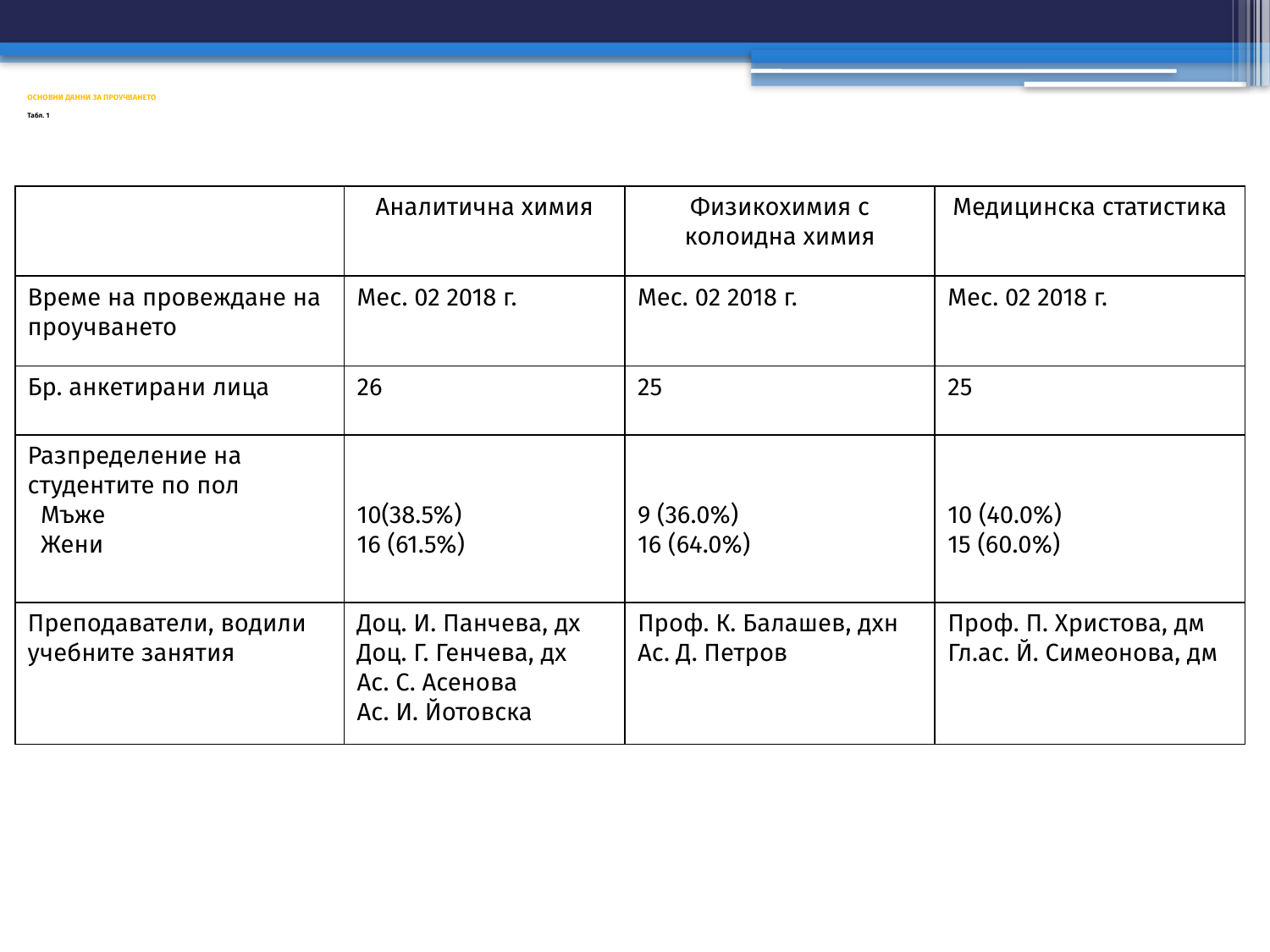

# ОСНОВНИ ДАННИ ЗА ПРОУЧВАНЕТО Табл. 1
|  | Аналитична химия | Физикохимия с колоидна химия | Медицинска статистика |
| --- | --- | --- | --- |
| Време на провеждане на проучването | Мес. 02 2018 г. | Мес. 02 2018 г. | Мес. 02 2018 г. |
| Бр. анкетирани лица | 26 | 25 | 25 |
| Разпределение на студентите по пол Мъже Жени | 10(38.5%) 16 (61.5%) | 9 (36.0%) 16 (64.0%) | 10 (40.0%) 15 (60.0%) |
| Преподаватели, водили учебните занятия | Доц. И. Панчева, дх Доц. Г. Генчева, дх Ас. С. Асенова Ас. И. Йотовска | Проф. К. Балашев, дхн Ас. Д. Петров | Проф. П. Христова, дм Гл.ас. Й. Симеонова, дм |